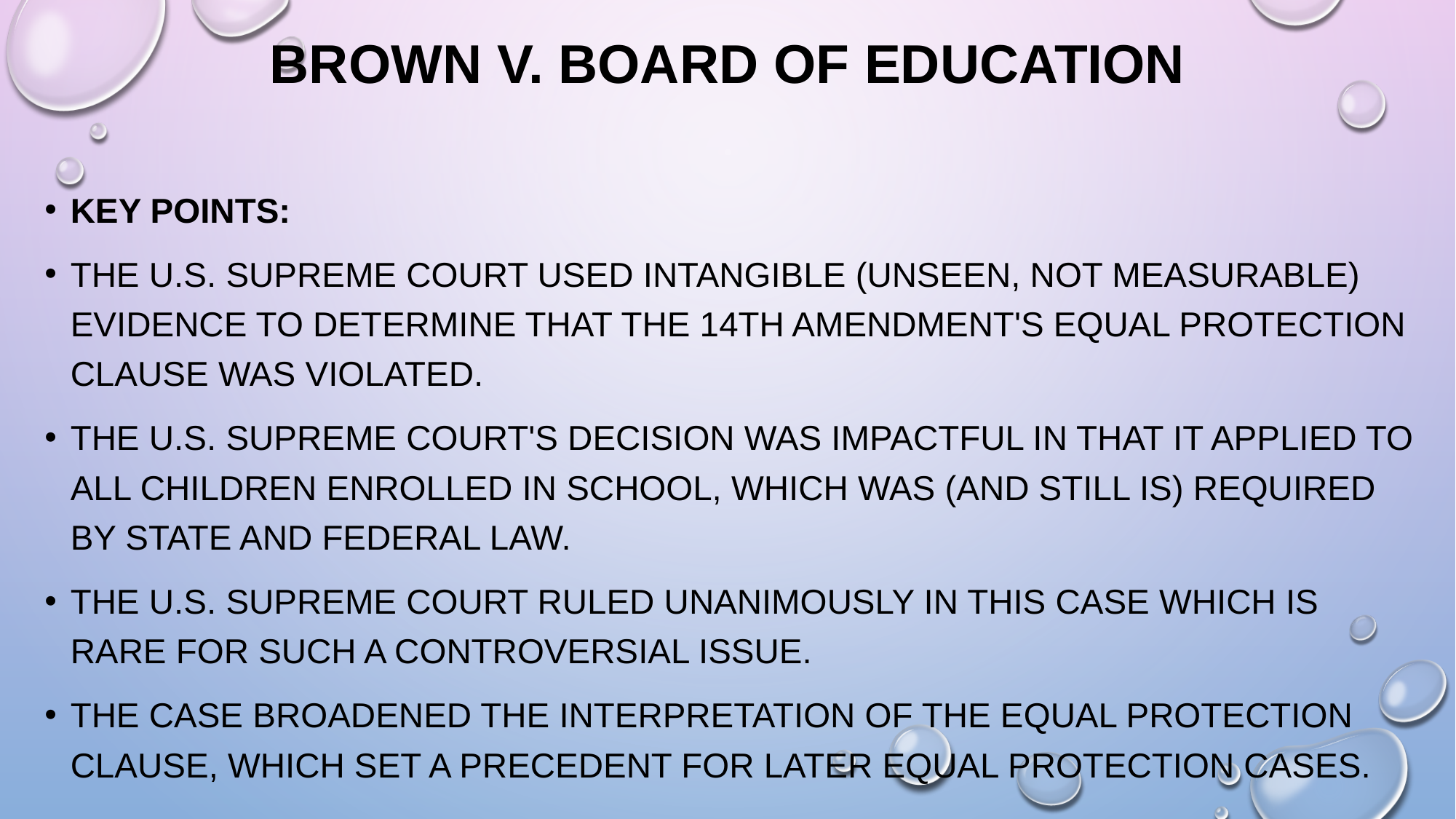

# Brown v. board of education
Key points:
The U.S. Supreme Court used intangible (unseen, not measurable) evidence to determine that the 14th Amendment's equal protection clause was violated.
The U.S. Supreme Court's decision was impactful in that it applied to all children enrolled in school, which was (and still is) required by state and federal law.
The U.S. Supreme Court ruled unanimously in this case which is rare for such a controversial issue.
The case broadened the interpretation of the equal protection clause, which set a precedent for later equal protection cases.